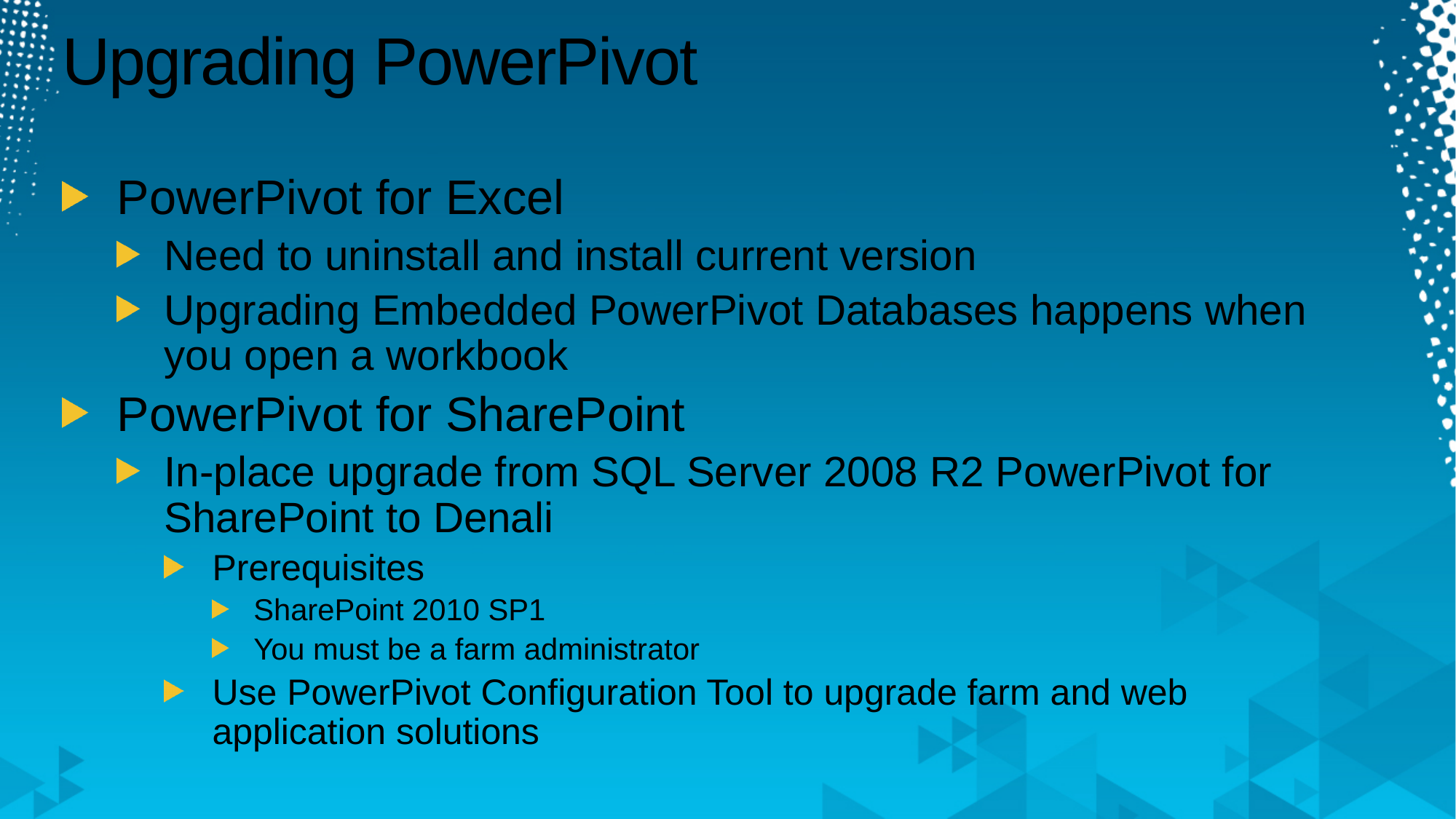

# Upgrading PowerPivot
PowerPivot for Excel
Need to uninstall and install current version
Upgrading Embedded PowerPivot Databases happens when
you open a workbook
PowerPivot for SharePoint
In-place upgrade from SQL Server 2008 R2 PowerPivot for SharePoint to Denali
Prerequisites
SharePoint 2010 SP1
You must be a farm administrator
Use PowerPivot Configuration Tool to upgrade farm and web
application solutions